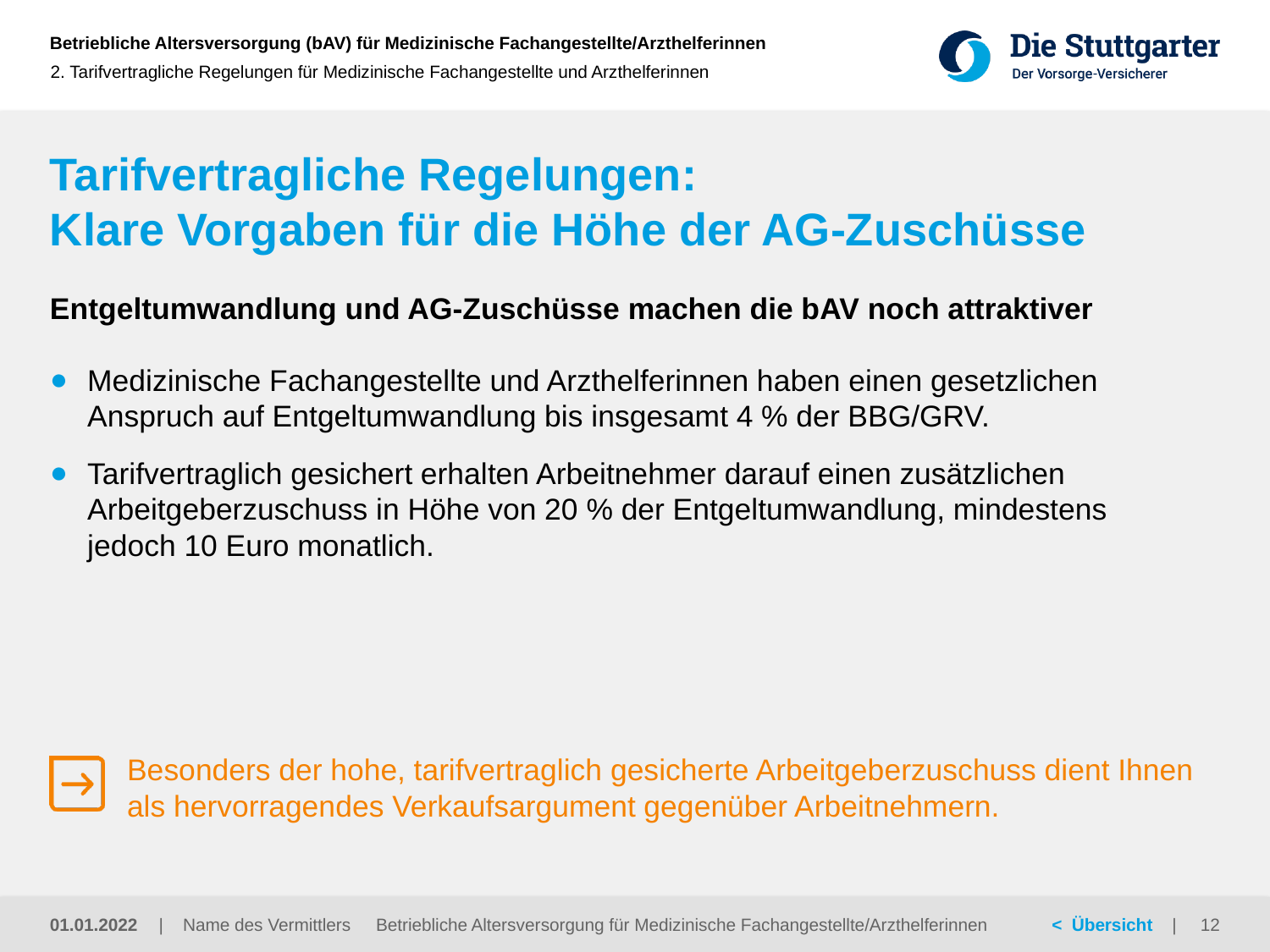

2. Tarifvertragliche Regelungen für Medizinische Fachangestellte und Arzthelferinnen
# Tarifvertragliche Regelungen: Klare Vorgaben für die Höhe der AG-Zuschüsse
Entgeltumwandlung und AG-Zuschüsse machen die bAV noch attraktiver
Medizinische Fachangestellte und Arzthelferinnen haben einen gesetzlichen Anspruch auf Entgeltumwandlung bis insgesamt 4 % der BBG/GRV.
Tarifvertraglich gesichert erhalten Arbeitnehmer darauf einen zusätzlichen Arbeitgeberzuschuss in Höhe von 20 % der Entgeltumwandlung, mindestens jedoch 10 Euro monatlich.
Besonders der hohe, tarifvertraglich gesicherte Arbeitgeberzuschuss dient Ihnen als hervorragendes Verkaufsargument gegenüber Arbeitnehmern.

Betriebliche Altersversorgung für Medizinische Fachangestellte/Arzthelferinnen
01.01.2022
12